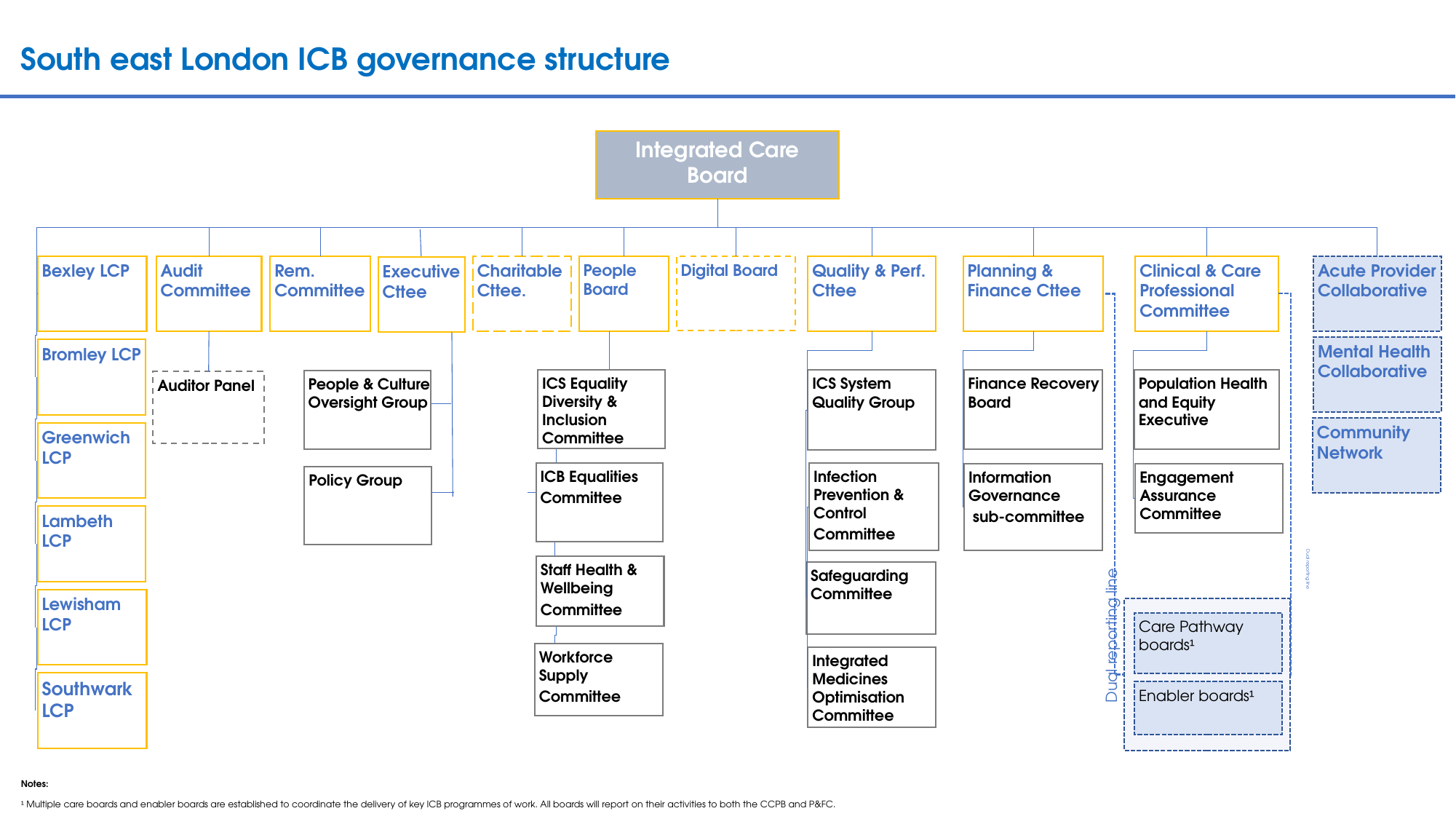

South east London ICB governance structure

Integrated Care Board

Digital Board

Bexley LCP
Audit Committee
Rem. Committee
Charitable Cttee.
People Board
Quality & Perf. Cttee

Planning & Finance Cttee

Clinical & Care Professional Committee

Acute Provider Collaborative

Executive Cttee
Mental Health Collaborative

Bromley LCP

ICS Equality Diversity & Inclusion Committee

Finance Recovery Board

Population Health and Equity Executive

ICS System Quality Group

People & Culture Oversight Group

Auditor Panel
Community Network

Greenwich LCP
ICB Equalities
Committee

Infection Prevention & Control
Committee

Engagement Assurance Committee

Information Governance
 sub-committee

Policy Group

Lambeth LCP
Staff Health & Wellbeing
Committee

Safeguarding Committee

Lewisham LCP

Care Pathway boards¹
Enabler boards¹
Dual reporting line
Dual reporting line
Workforce Supply
Committee

Integrated Medicines Optimisation Committee

Southwark LCP
Notes:
¹ Multiple care boards and enabler boards are established to coordinate the delivery of key ICB programmes of work. All boards will report on their activities to both the CCPB and P&FC.